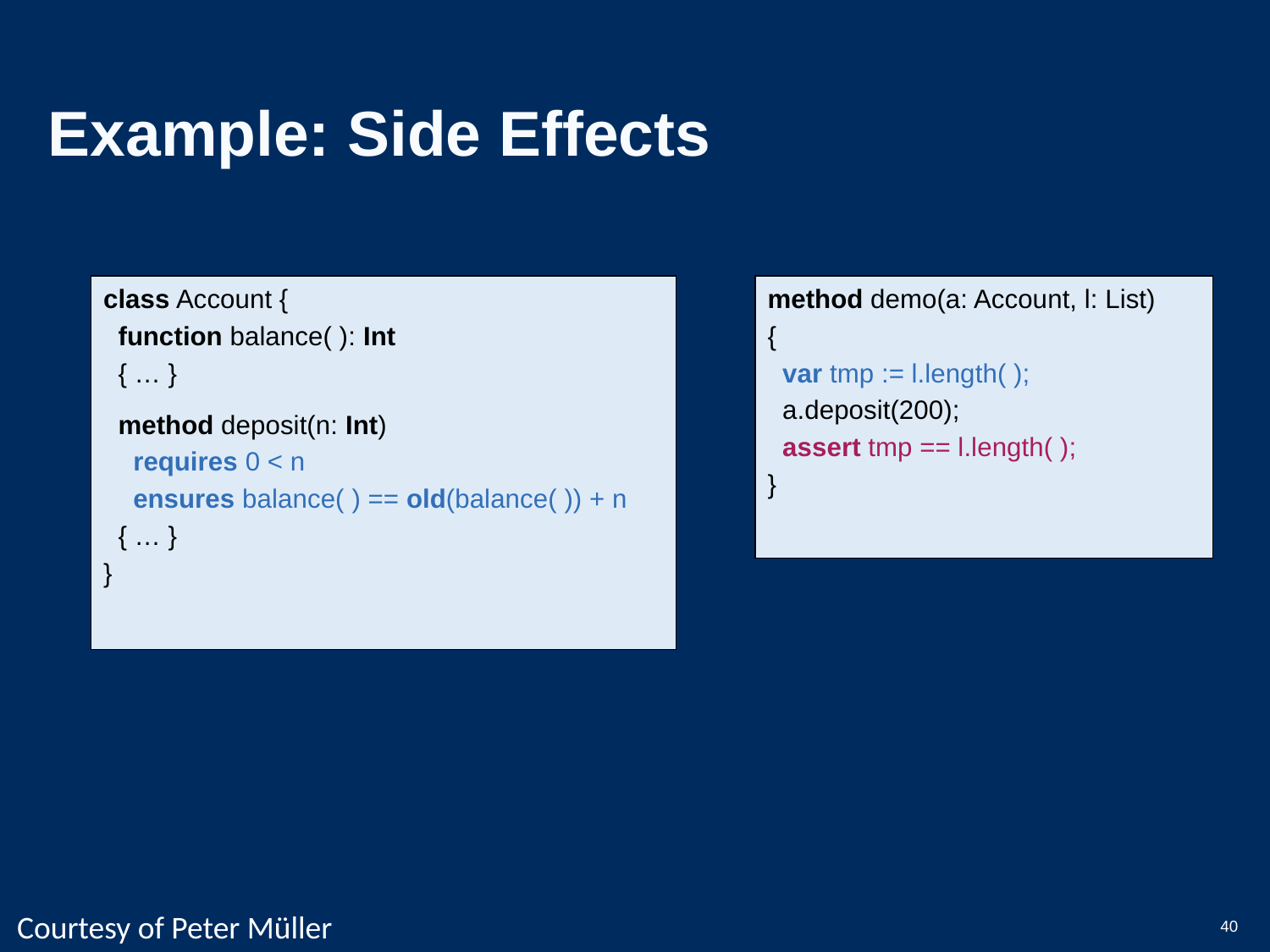

# Example: Side Effects
method demo(a: Account, l: List)
{
  var tmp := l.length( );
  a.deposit(200);
  assert tmp == l.length( );
}
class Account {
  function balance( ): Int
  { … }

  method deposit(n: Int)
    requires 0 < n
    ensures balance( ) == old(balance( )) + n
  { … }
}
method demo(a: Account, l: List)
{
  var tmp := l.length( );
  a.deposit(200);
  assert tmp == l.length( );
}
Courtesy of Peter Müller
40